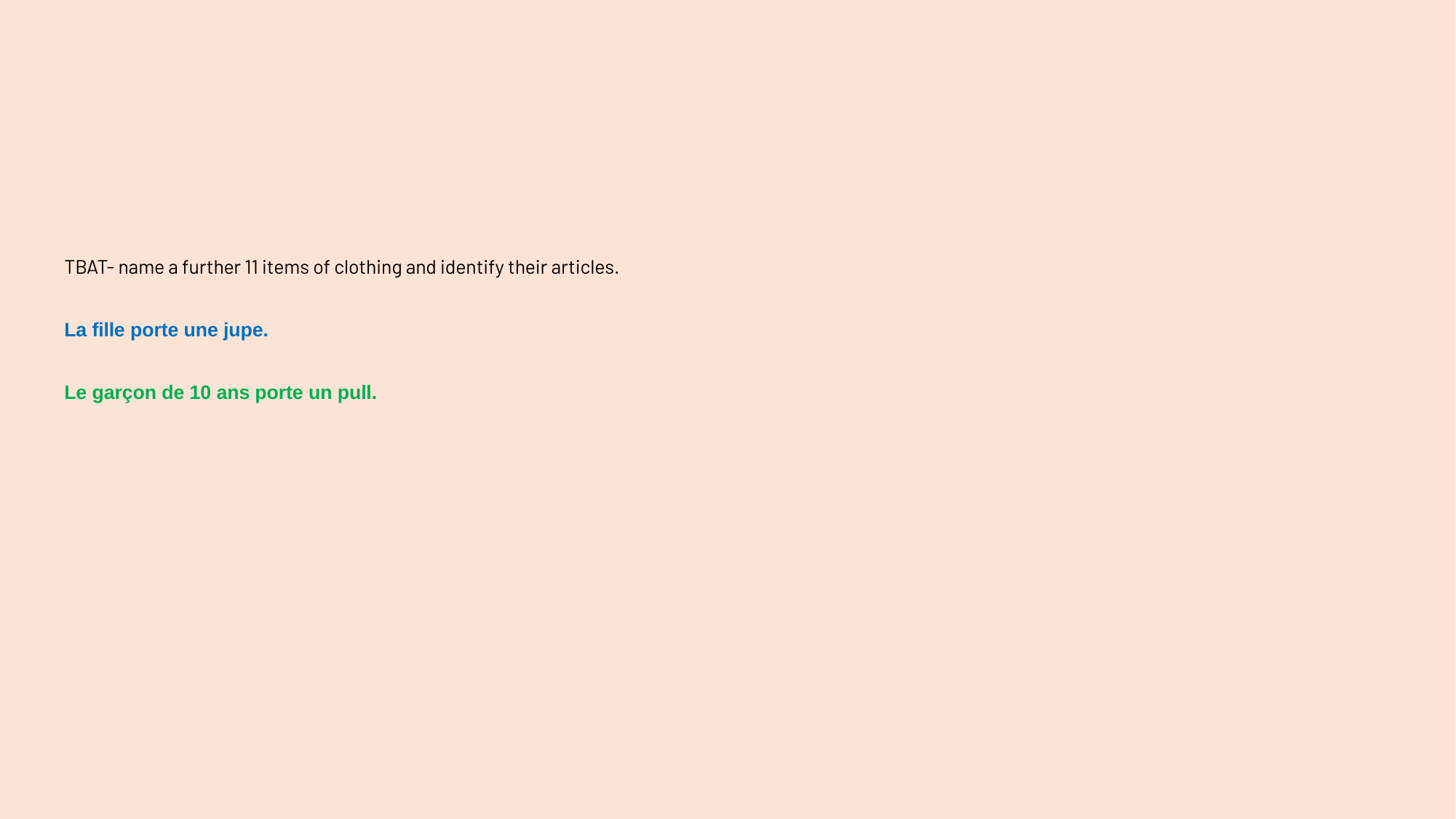

# TBAT- name a further 11 items of clothing and identify their articles. La fille porte une jupe. Le garçon de 10 ans porte un pull.